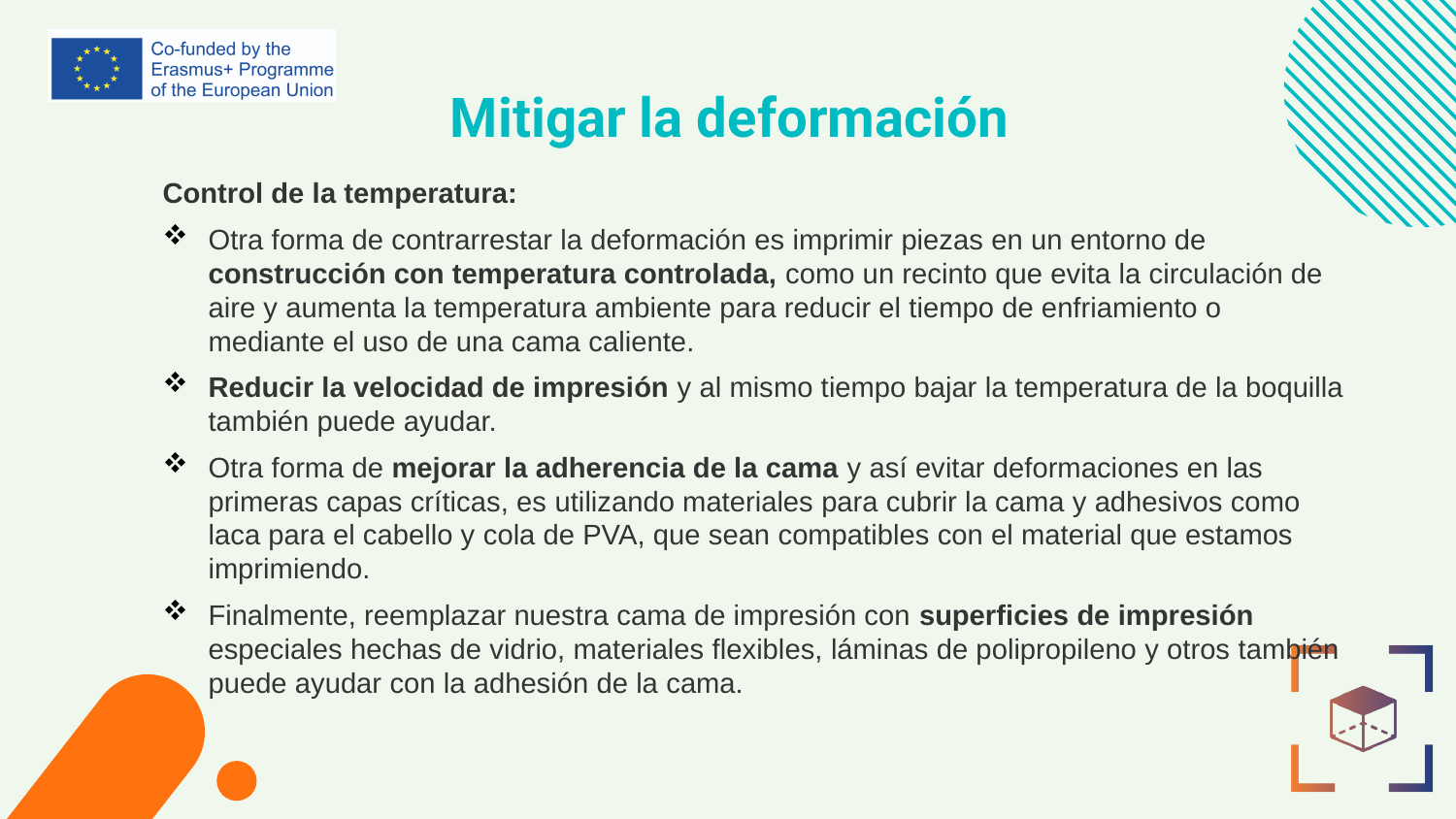

# Mitigar la deformación
Control de la temperatura:
Otra forma de contrarrestar la deformación es imprimir piezas en un entorno de construcción con temperatura controlada, como un recinto que evita la circulación de aire y aumenta la temperatura ambiente para reducir el tiempo de enfriamiento o mediante el uso de una cama caliente.
Reducir la velocidad de impresión y al mismo tiempo bajar la temperatura de la boquilla también puede ayudar.
Otra forma de mejorar la adherencia de la cama y así evitar deformaciones en las primeras capas críticas, es utilizando materiales para cubrir la cama y adhesivos como laca para el cabello y cola de PVA, que sean compatibles con el material que estamos imprimiendo.
Finalmente, reemplazar nuestra cama de impresión con superficies de impresión especiales hechas de vidrio, materiales flexibles, láminas de polipropileno y otros también puede ayudar con la adhesión de la cama.